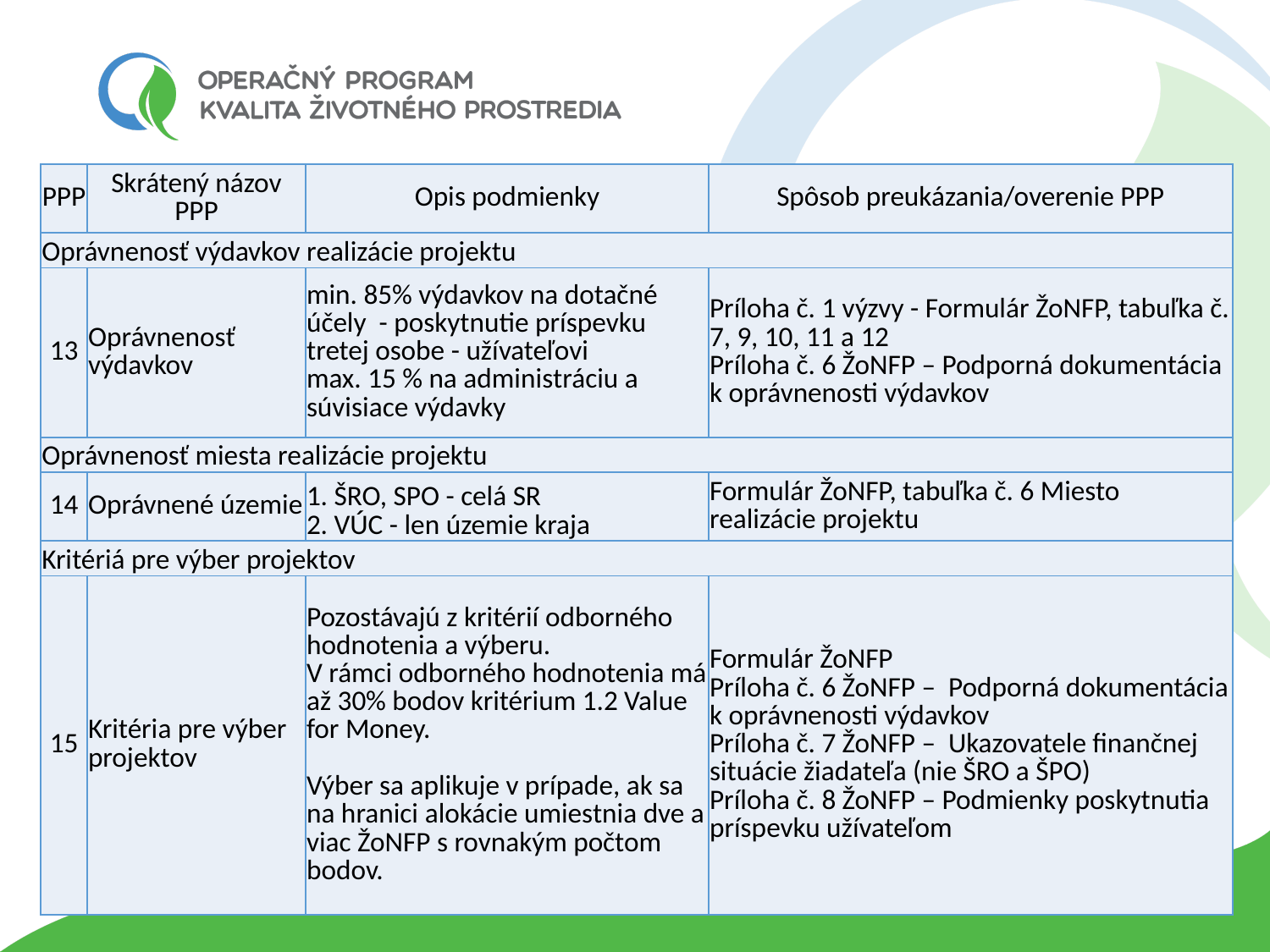

| PPP | Skrátený názov PPP | Opis podmienky | Spôsob preukázania/overenie PPP |
| --- | --- | --- | --- |
| Oprávnenosť výdavkov realizácie projektu |  |  |  |
| 13 | Oprávnenosť výdavkov | min. 85% výdavkov na dotačné účely - poskytnutie príspevku tretej osobe - užívateľovi max. 15 % na administráciu a súvisiace výdavky | Príloha č. 1 výzvy - Formulár ŽoNFP, tabuľka č. 7, 9, 10, 11 a 12 Príloha č. 6 ŽoNFP – Podporná dokumentácia k oprávnenosti výdavkov |
| Oprávnenosť miesta realizácie projektu |  |  |  |
| 14 | Oprávnené územie | 1. ŠRO, SPO - celá SR 2. VÚC - len územie kraja | Formulár ŽoNFP, tabuľka č. 6 Miesto realizácie projektu |
| Kritériá pre výber projektov |  |  |  |
| 15 | Kritéria pre výber projektov | Pozostávajú z kritérií odborného hodnotenia a výberu. V rámci odborného hodnotenia má až 30% bodov kritérium 1.2 Value for Money. Výber sa aplikuje v prípade, ak sa na hranici alokácie umiestnia dve a viac ŽoNFP s rovnakým počtom bodov. | Formulár ŽoNFP Príloha č. 6 ŽoNFP – Podporná dokumentácia k oprávnenosti výdavkov Príloha č. 7 ŽoNFP – Ukazovatele finančnej situácie žiadateľa (nie ŠRO a ŠPO) Príloha č. 8 ŽoNFP – Podmienky poskytnutia príspevku užívateľom |